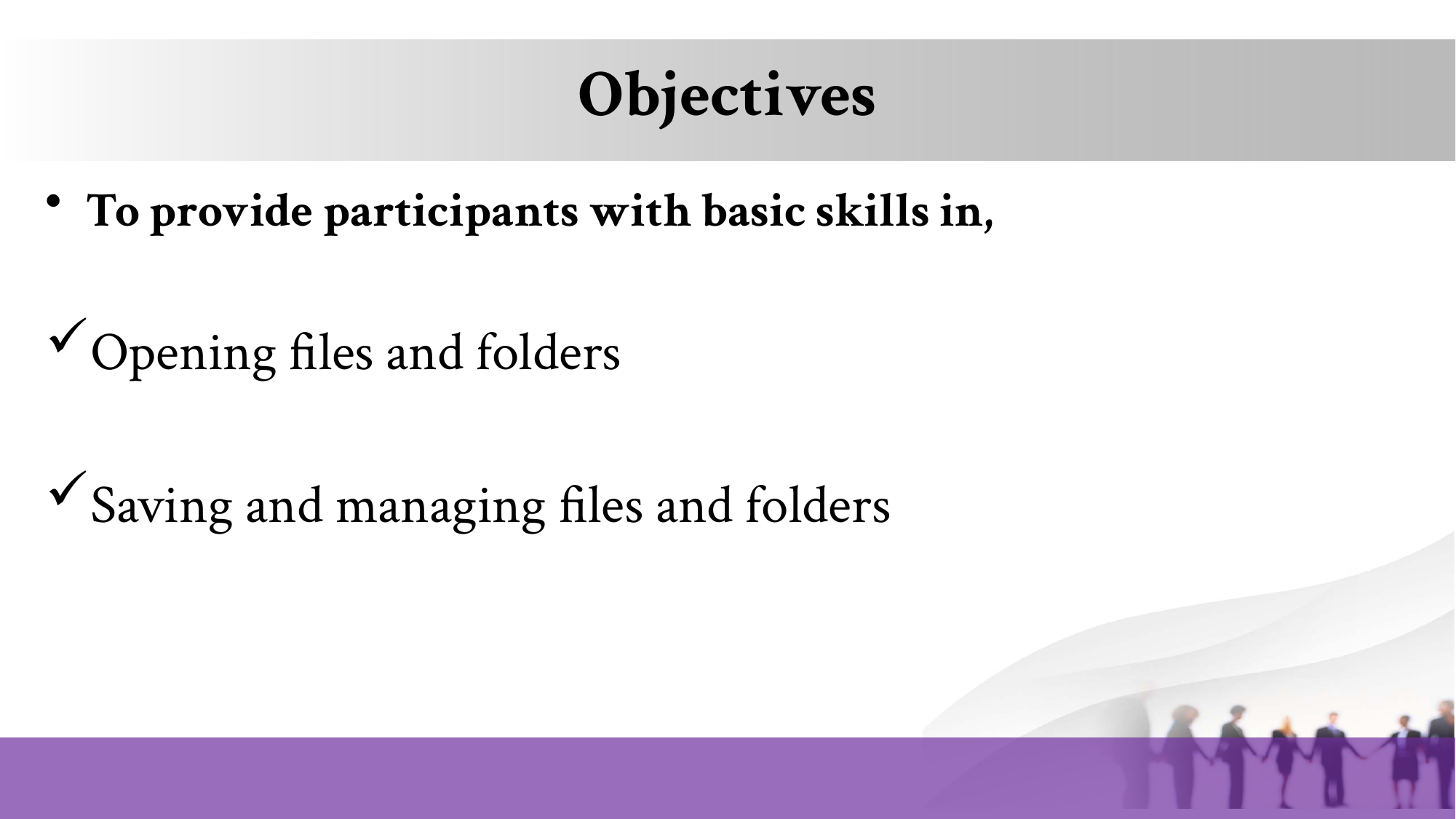

# Objectives
To provide participants with basic skills in,

Opening files and folders

Saving and managing files and folders
34